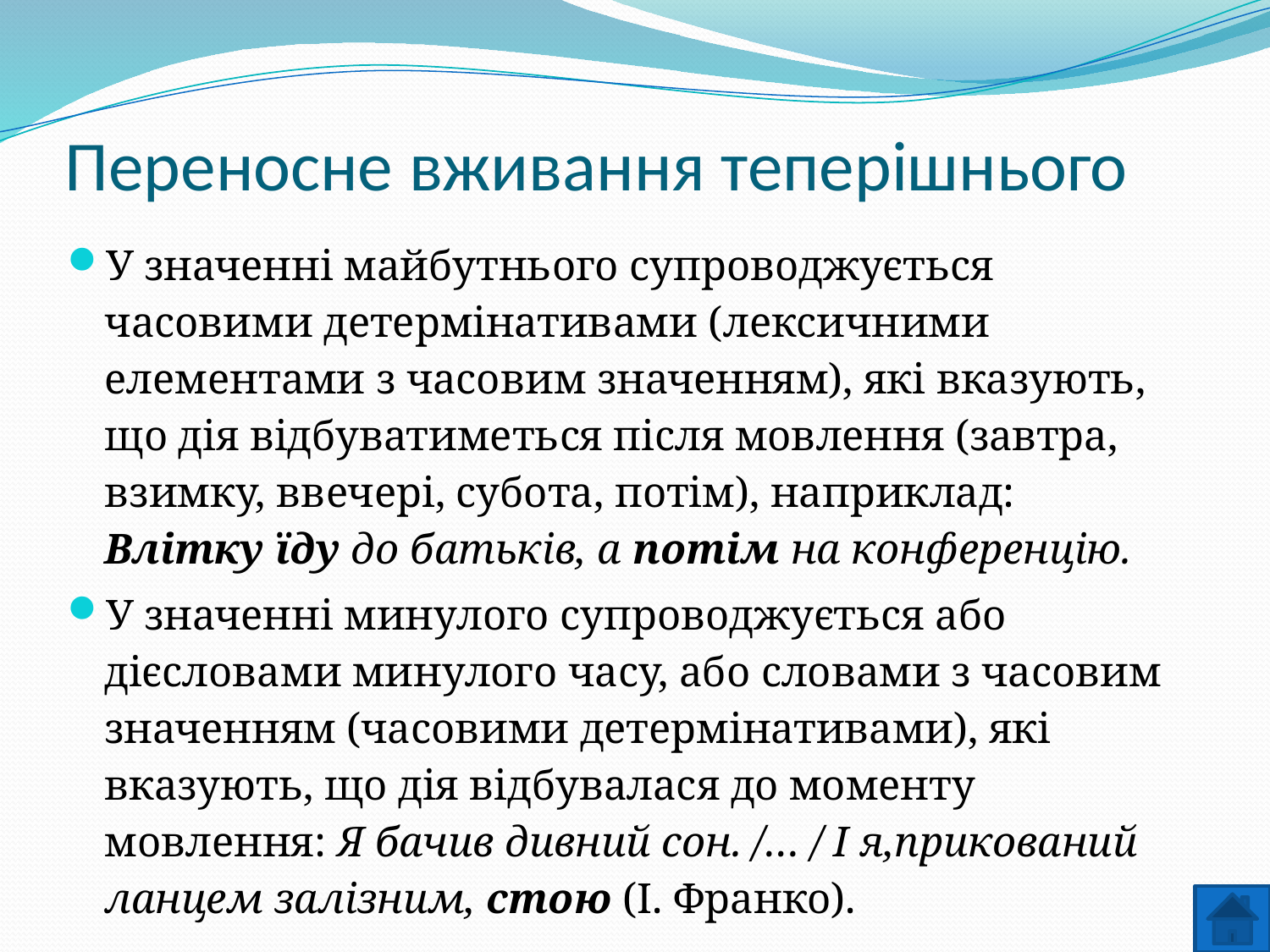

# Переносне вживання теперішнього
У значенні майбутнього супроводжується часовими детермінативами (лексичними елементами з часовим значенням), які вказують, що дія відбуватиметься після мовлення (завтра, взимку, ввечері, субота, потім), наприклад: Влітку їду до батьків, а потім на конференцію.
У значенні минулого супроводжується або дієсловами минулого часу, або словами з часовим значенням (часовими детермінативами), які вказують, що дія відбувалася до моменту мовлення: Я бачив дивний сон. /… / І я,прикований ланцем залізним, стою (І. Франко).